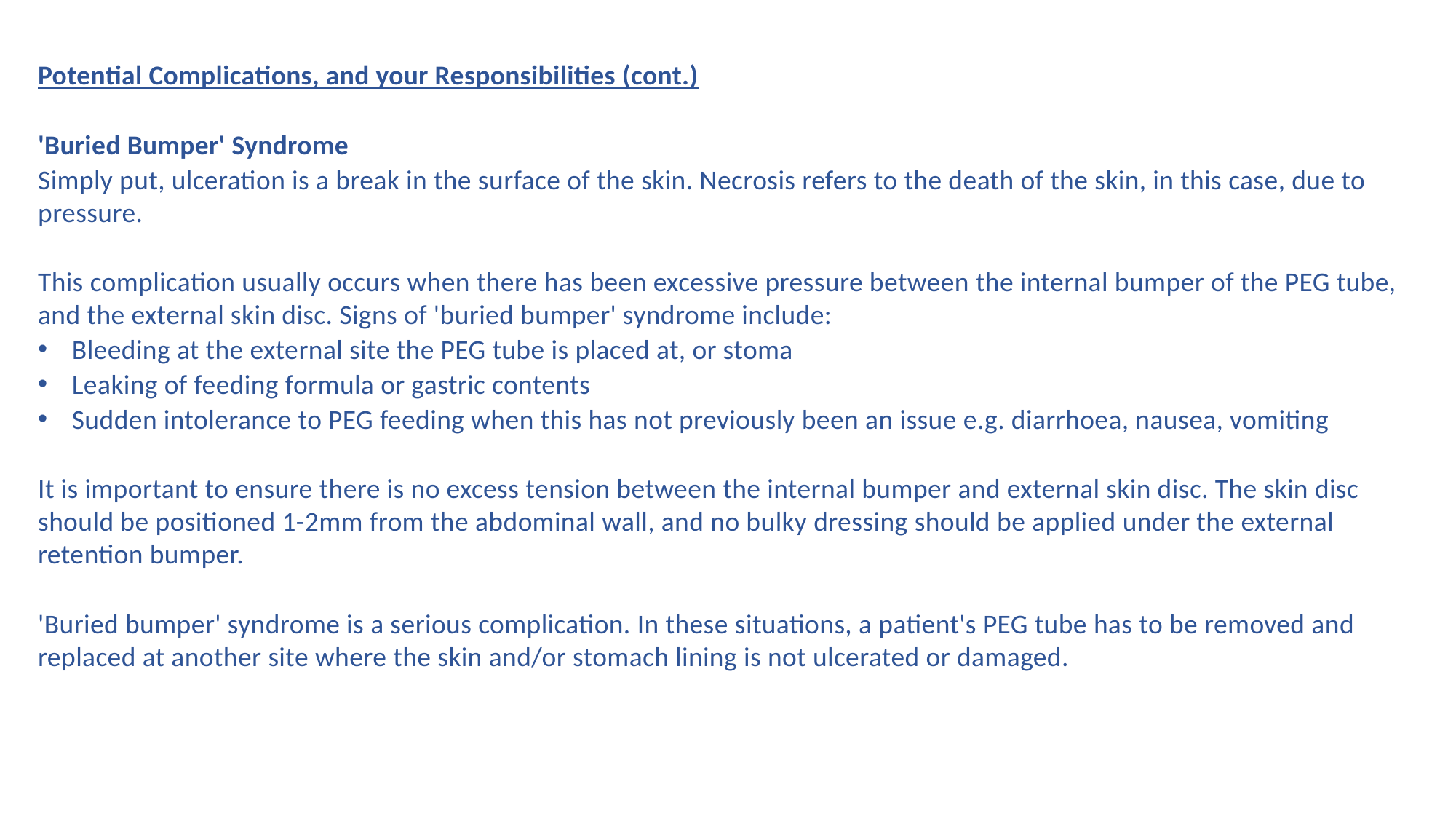

Potential Complications, and your Responsibilities (cont.)

'Buried Bumper' Syndrome
Simply put, ulceration is a break in the surface of the skin. Necrosis refers to the death of the skin, in this case, due to pressure.

This complication usually occurs when there has been excessive pressure between the internal bumper of the PEG tube, and the external skin disc. Signs of 'buried bumper' syndrome include:
Bleeding at the external site the PEG tube is placed at, or stoma
Leaking of feeding formula or gastric contents
Sudden intolerance to PEG feeding when this has not previously been an issue e.g. diarrhoea, nausea, vomiting

It is important to ensure there is no excess tension between the internal bumper and external skin disc. The skin disc should be positioned 1-2mm from the abdominal wall, and no bulky dressing should be applied under the external retention bumper.

'Buried bumper' syndrome is a serious complication. In these situations, a patient's PEG tube has to be removed and replaced at another site where the skin and/or stomach lining is not ulcerated or damaged.